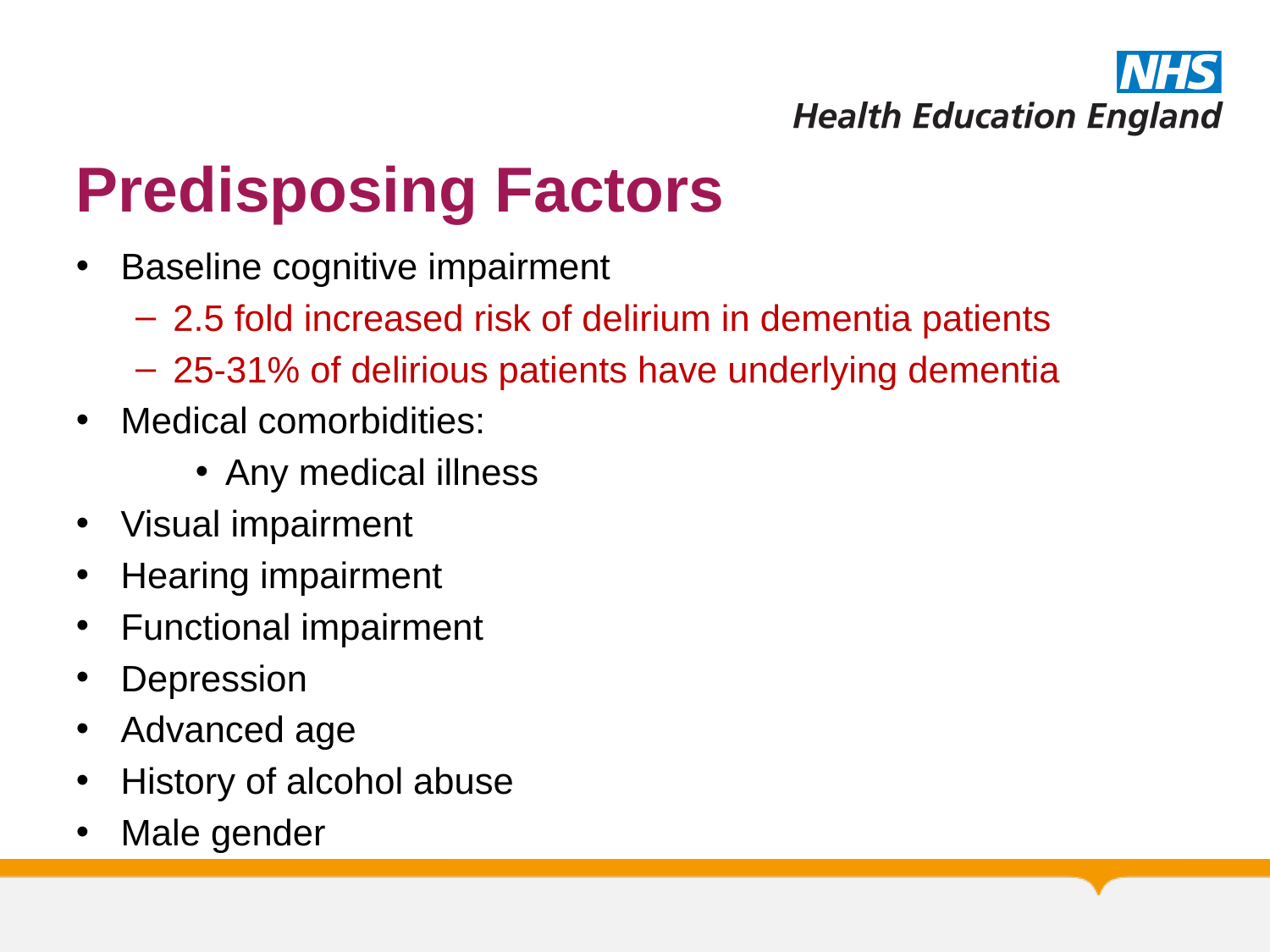

# Predisposing Factors
Baseline cognitive impairment
2.5 fold increased risk of delirium in dementia patients
25-31% of delirious patients have underlying dementia
Medical comorbidities:
Any medical illness
Visual impairment
Hearing impairment
Functional impairment
Depression
Advanced age
History of alcohol abuse
Male gender